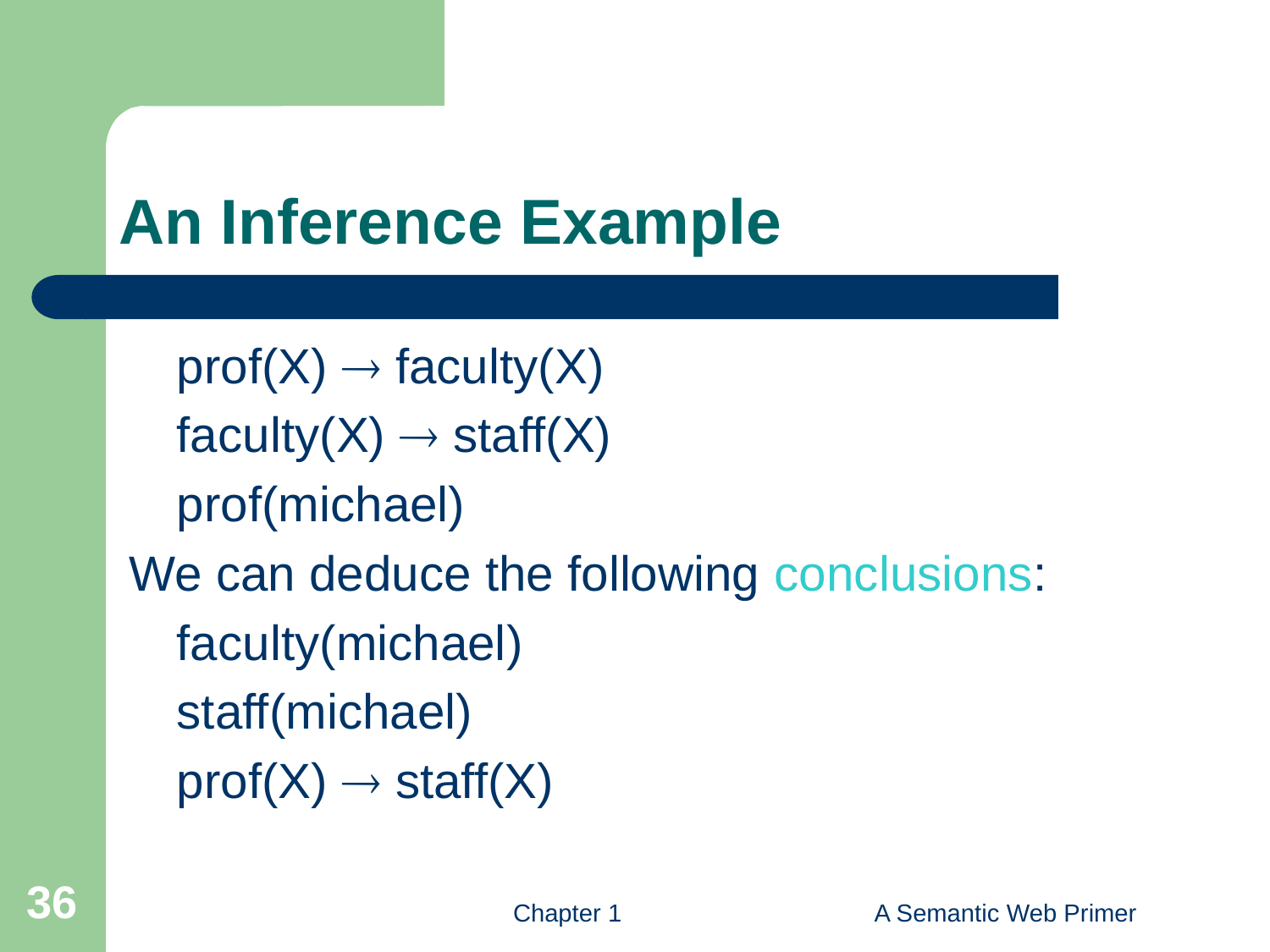

# An Inference Example
	prof(X) → faculty(X)
	faculty(X) → staff(X)
	prof(michael)
We can deduce the following conclusions:
	faculty(michael)
	staff(michael)
	prof(X) → staff(X)
36
Chapter 1
A Semantic Web Primer